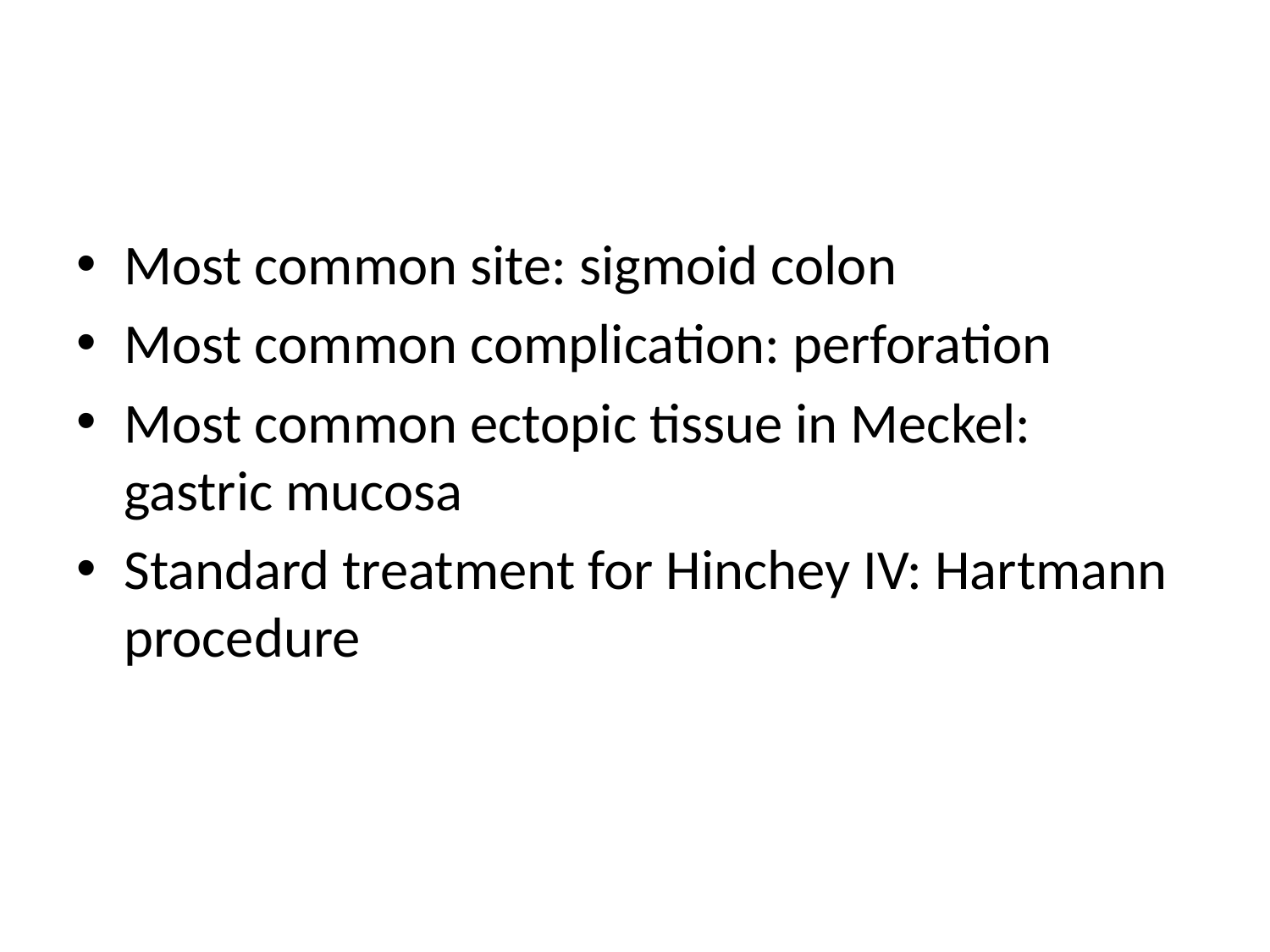

#
Most common site: sigmoid colon
Most common complication: perforation
Most common ectopic tissue in Meckel: gastric mucosa
Standard treatment for Hinchey IV: Hartmann procedure